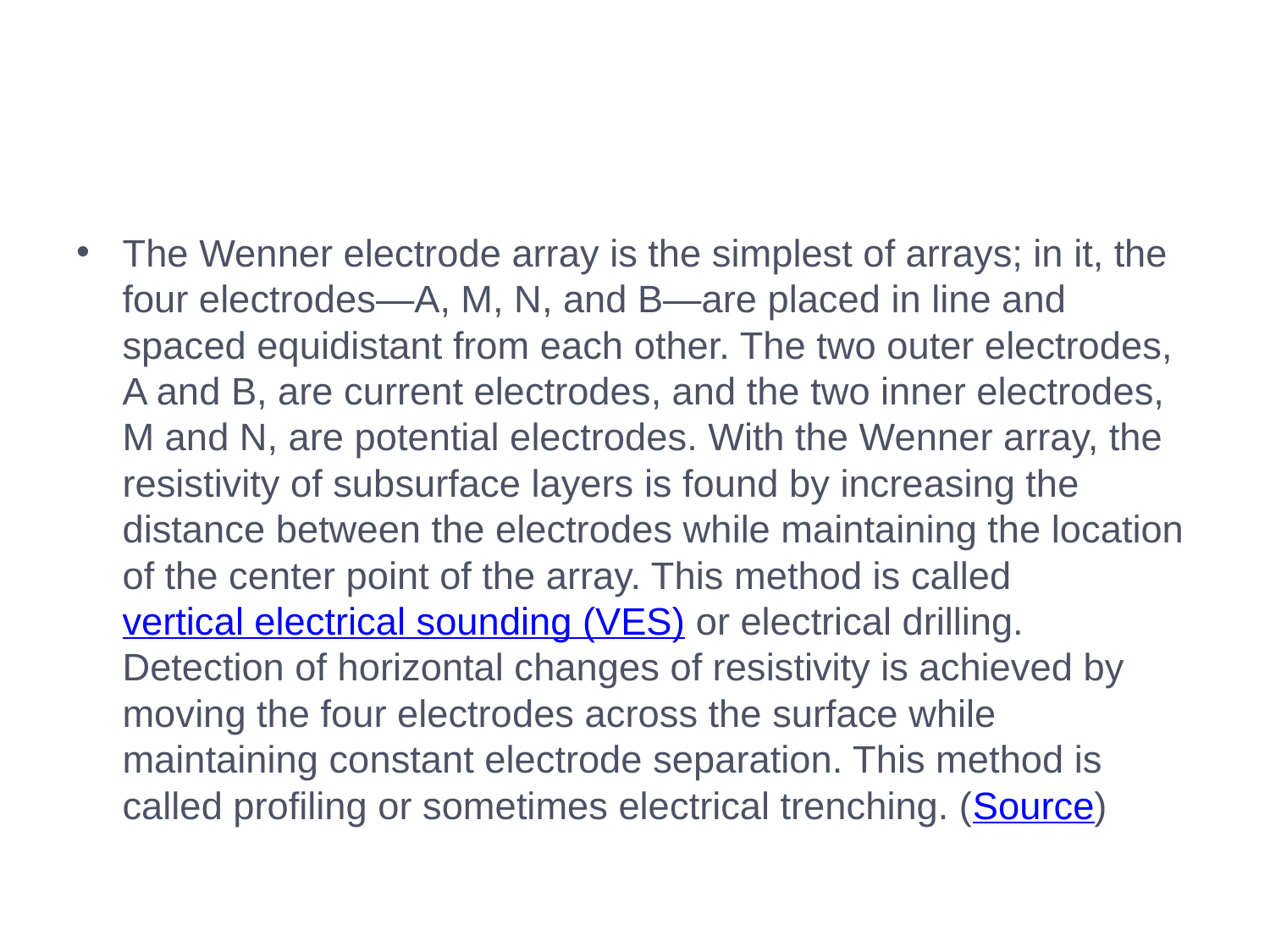

#

The Wenner electrode array is the simplest of arrays; in it, the four electrodes—A, M, N, and B—are placed in line and spaced equidistant from each other. The two outer electrodes, A and B, are current electrodes, and the two inner electrodes, M and N, are potential electrodes. With the Wenner array, the resistivity of subsurface layers is found by increasing the distance between the electrodes while maintaining the location of the center point of the array. This method is called vertical electrical sounding (VES) or electrical drilling. Detection of horizontal changes of resistivity is achieved by moving the four electrodes across the surface while maintaining constant electrode separation. This method is called profiling or sometimes electrical trenching. (Source)